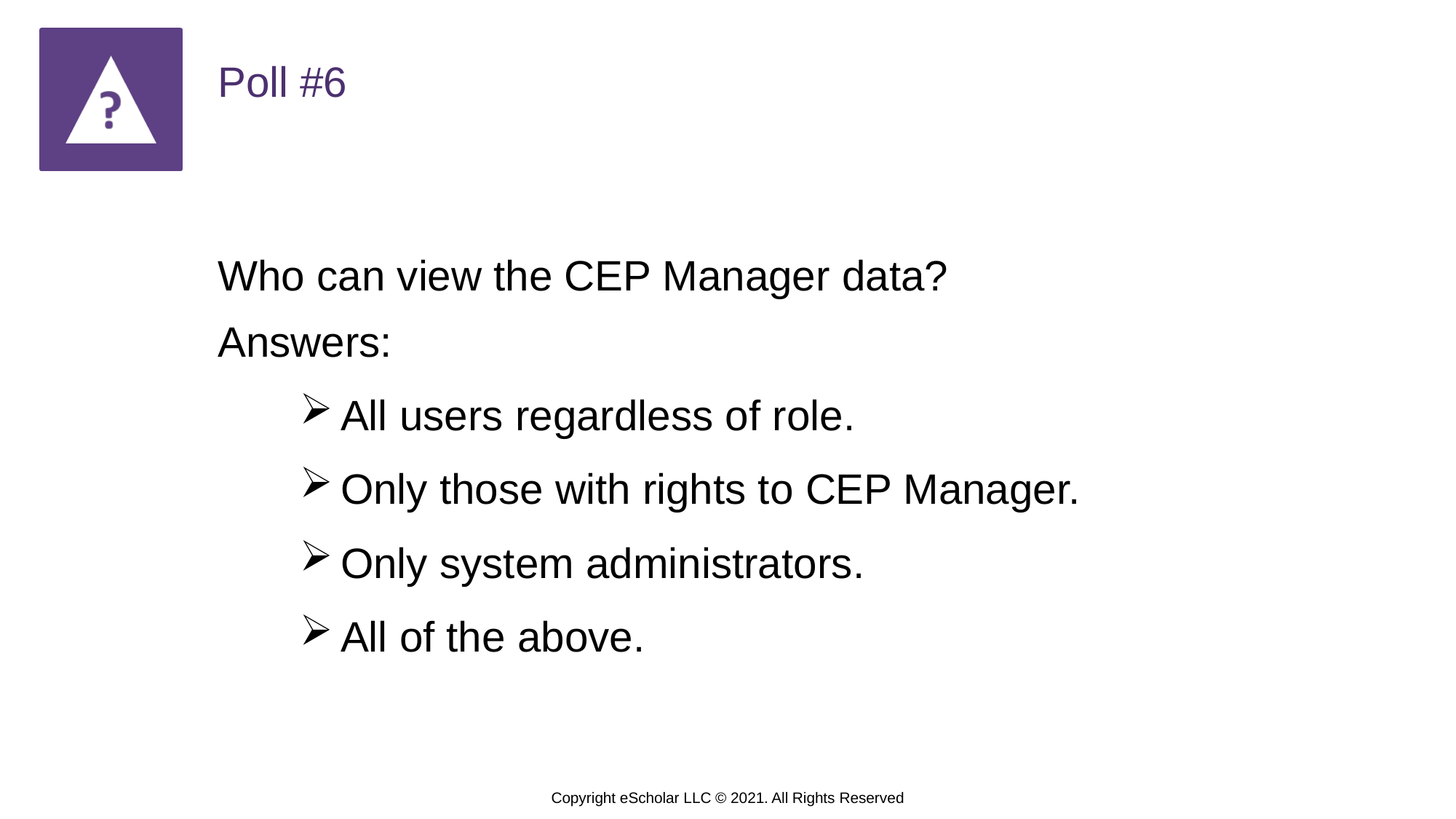

Poll #6
Who can view the CEP Manager data?
Answers:
All users regardless of role.
Only those with rights to CEP Manager.
Only system administrators.
All of the above.